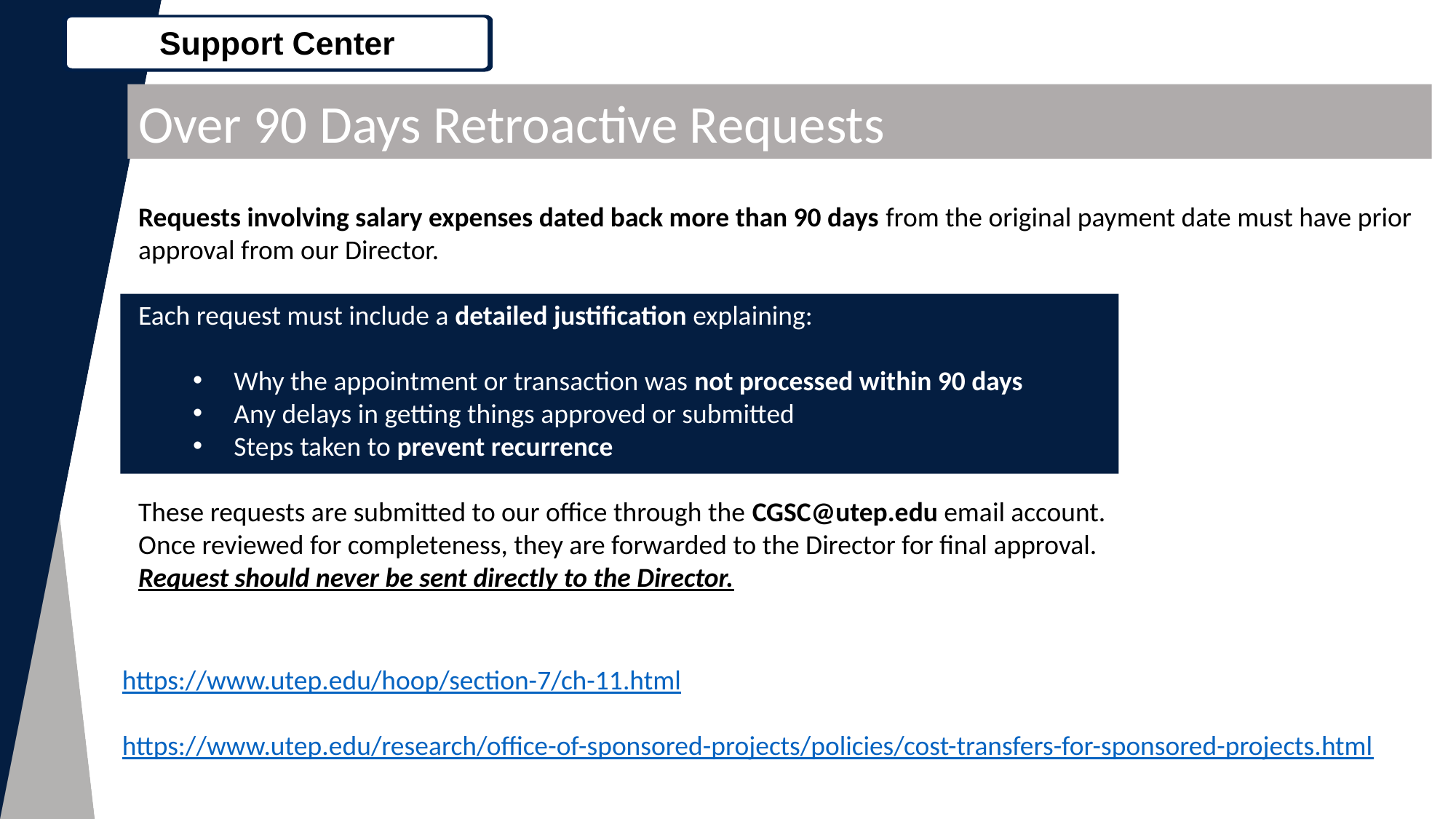

Support Center
Over 90 Days Retroactive Requests
Requests involving salary expenses dated back more than 90 days from the original payment date must have prior approval from our Director.

Each request must include a detailed justification explaining:

Why the appointment or transaction was not processed within 90 days
Any delays in getting things approved or submitted
Steps taken to prevent recurrence

These requests are submitted to our office through the CGSC@utep.edu email account.
Once reviewed for completeness, they are forwarded to the Director for final approval.
Request should never be sent directly to the Director.

https://www.utep.edu/hoop/section-7/ch-11.html

https://www.utep.edu/research/office-of-sponsored-projects/policies/cost-transfers-for-sponsored-projects.html